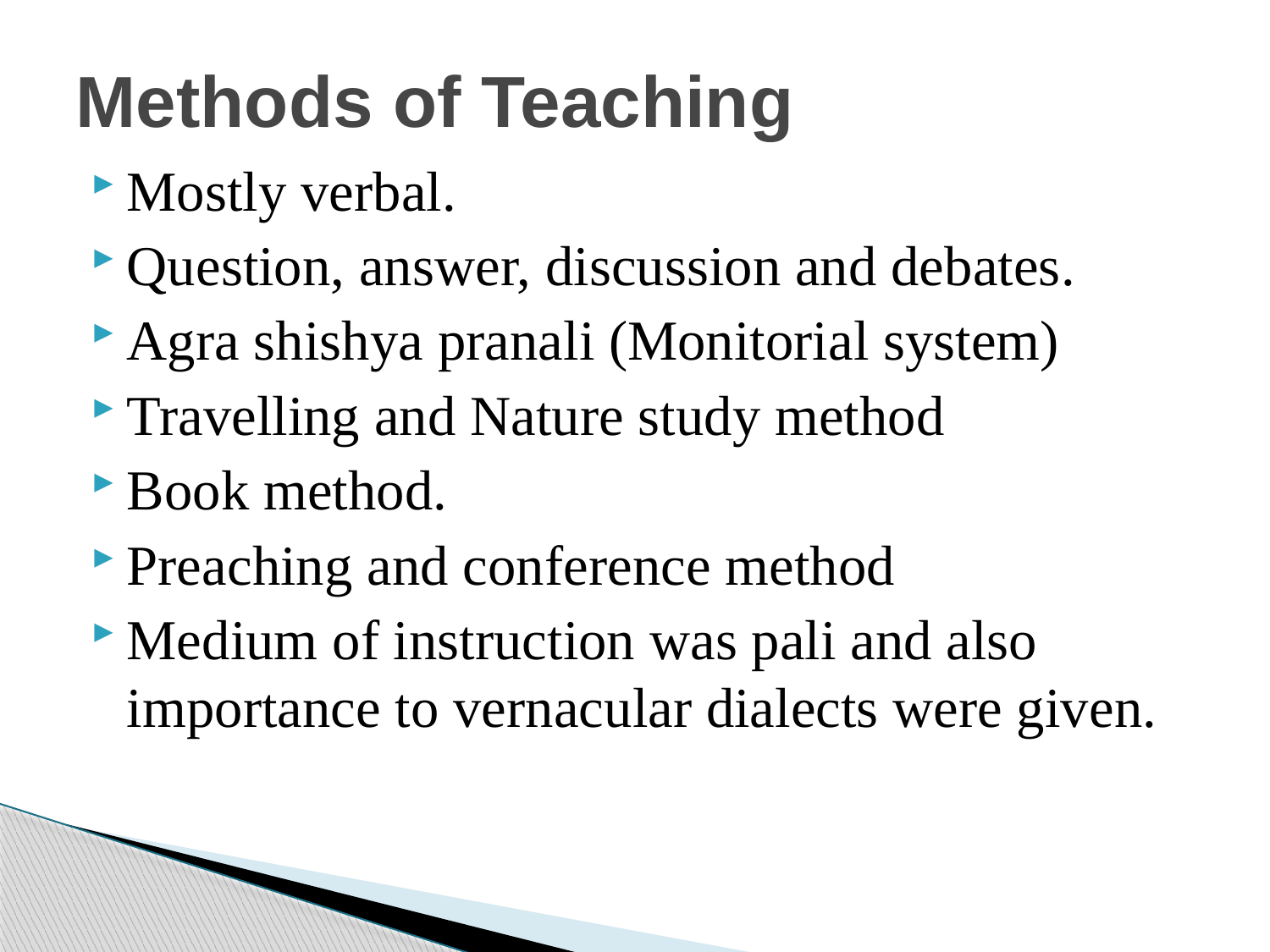

# Methods of Teaching
Mostly verbal.
Question, answer, discussion and debates.
Agra shishya pranali (Monitorial system)
Travelling and Nature study method
Book method.
Preaching and conference method
Medium of instruction was pali and also importance to vernacular dialects were given.